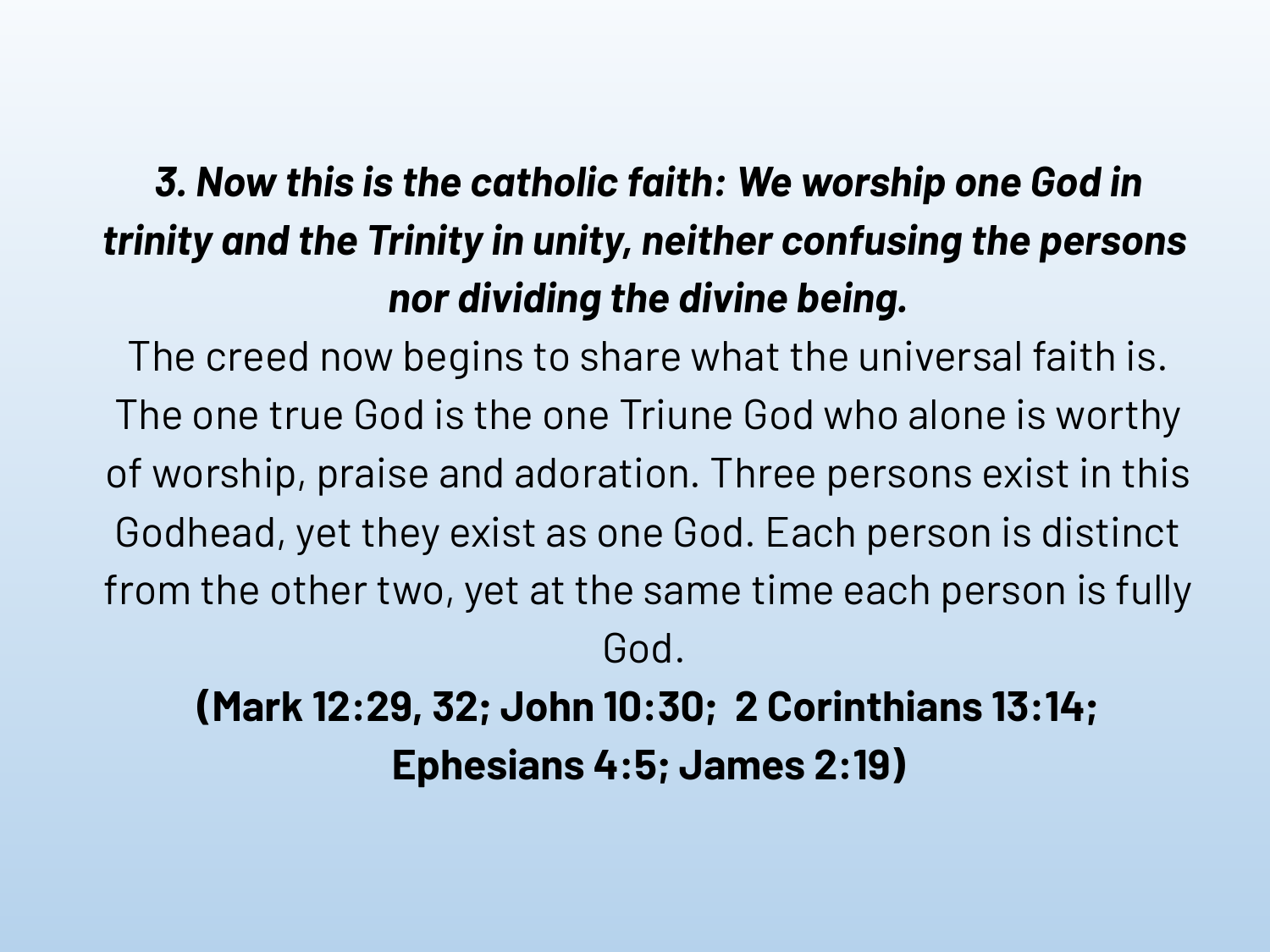

3. Now this is the catholic faith: We worship one God in trinity and the Trinity in unity, neither confusing the persons  nor dividing the divine being.
The creed now begins to share what the universal faith is. The one true God is the one Triune God who alone is worthy of worship, praise and adoration. Three persons exist in this Godhead, yet they exist as one God. Each person is distinct from the other two, yet at the same time each person is fully God.
(Mark 12:29, 32; John 10:30;  2 Corinthians 13:14; Ephesians 4:5; James 2:19)